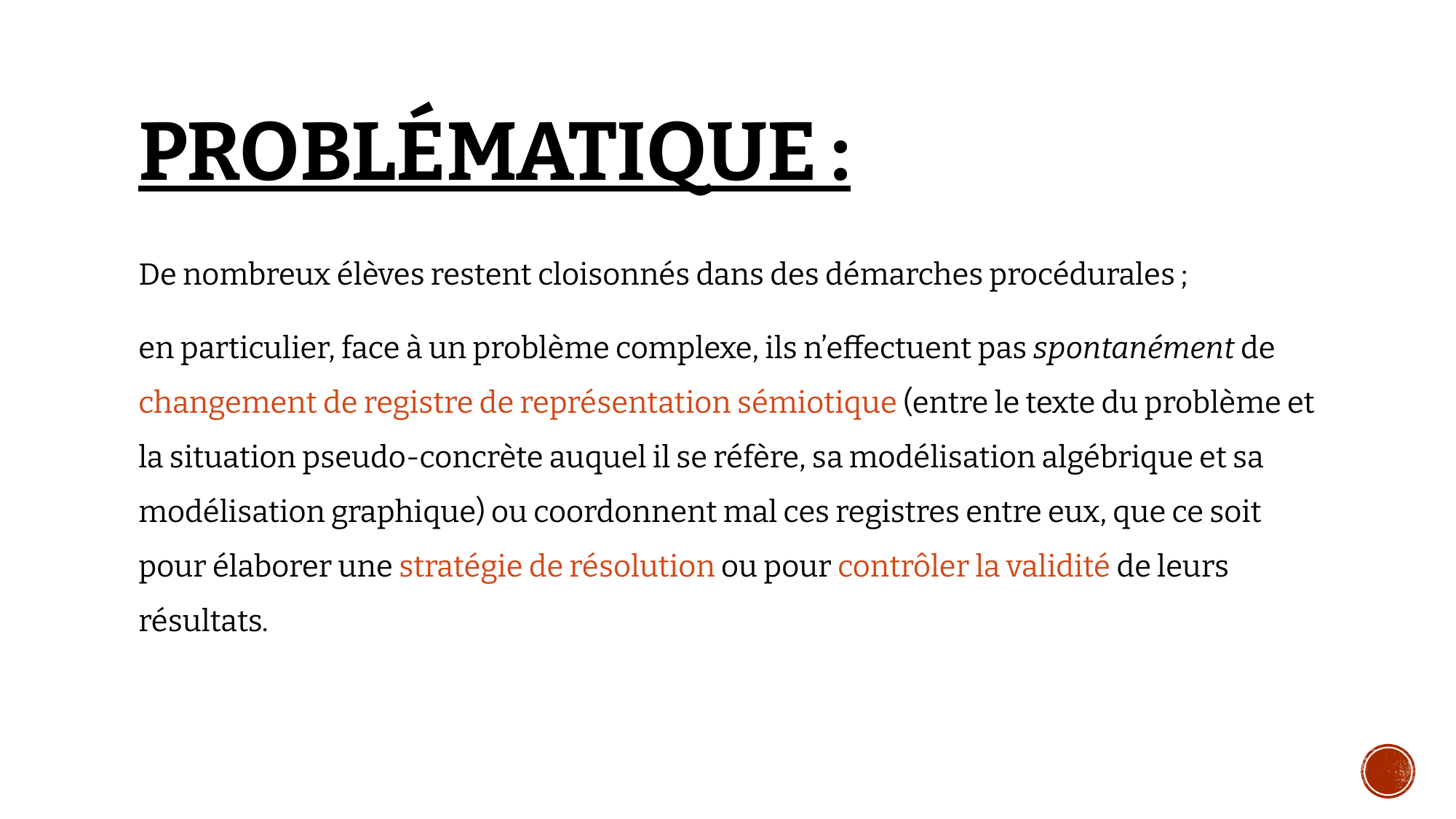

# Problématique :
De nombreux élèves restent cloisonnés dans des démarches procédurales ;
en particulier, face à un problème complexe, ils n’effectuent pas spontanément de changement de registre de représentation sémiotique (entre le texte du problème et la situation pseudo-concrète auquel il se réfère, sa modélisation algébrique et sa modélisation graphique) ou coordonnent mal ces registres entre eux, que ce soit pour élaborer une stratégie de résolution ou pour contrôler la validité de leurs résultats.